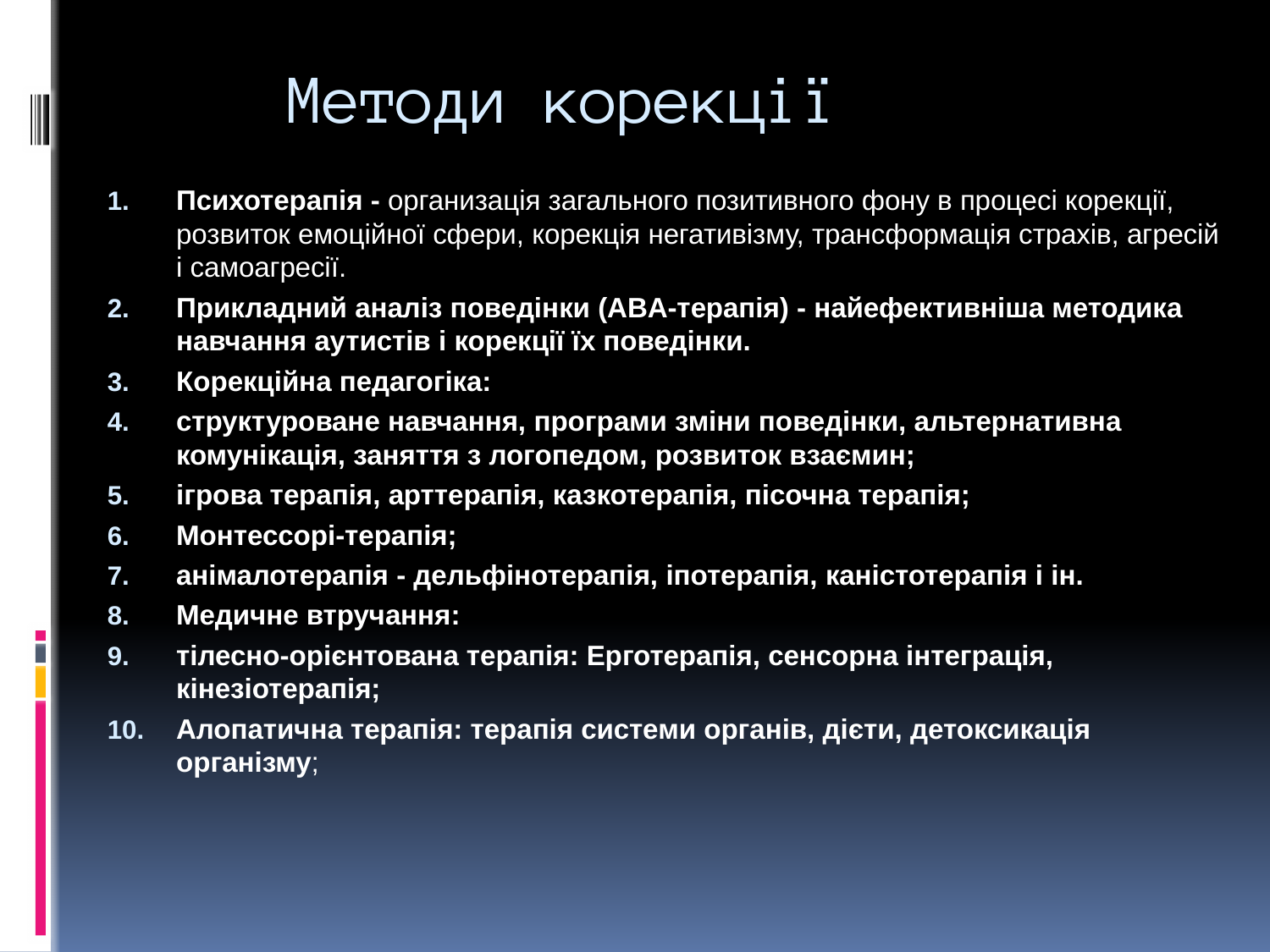

# Методи корекції
Психотерапія - организація загального позитивного фону в процесі корекції, розвиток емоційної сфери, корекція негативізму, трансформація страхів, агресій і самоагресії.
Прикладний аналіз поведінки (АBА-терапія) - найефективніша методика навчання аутистів і корекції їх поведінки.
Корекційна педагогіка:
структуроване навчання, програми зміни поведінки, альтернативна комунікація, заняття з логопедом, розвиток взаємин;
ігрова терапія, арттерапія, казкотерапія, пісочна терапія;
Монтессорі-терапія;
анімалотерапія - дельфінотерапія, іпотерапія, каністотерапія і ін.
Медичне втручання:
тілесно-орієнтована терапія: Ерготерапія, сенсорна інтеграція, кінезіотерапія;
Алопатична терапія: терапія системи органів, дієти, детоксикація організму;